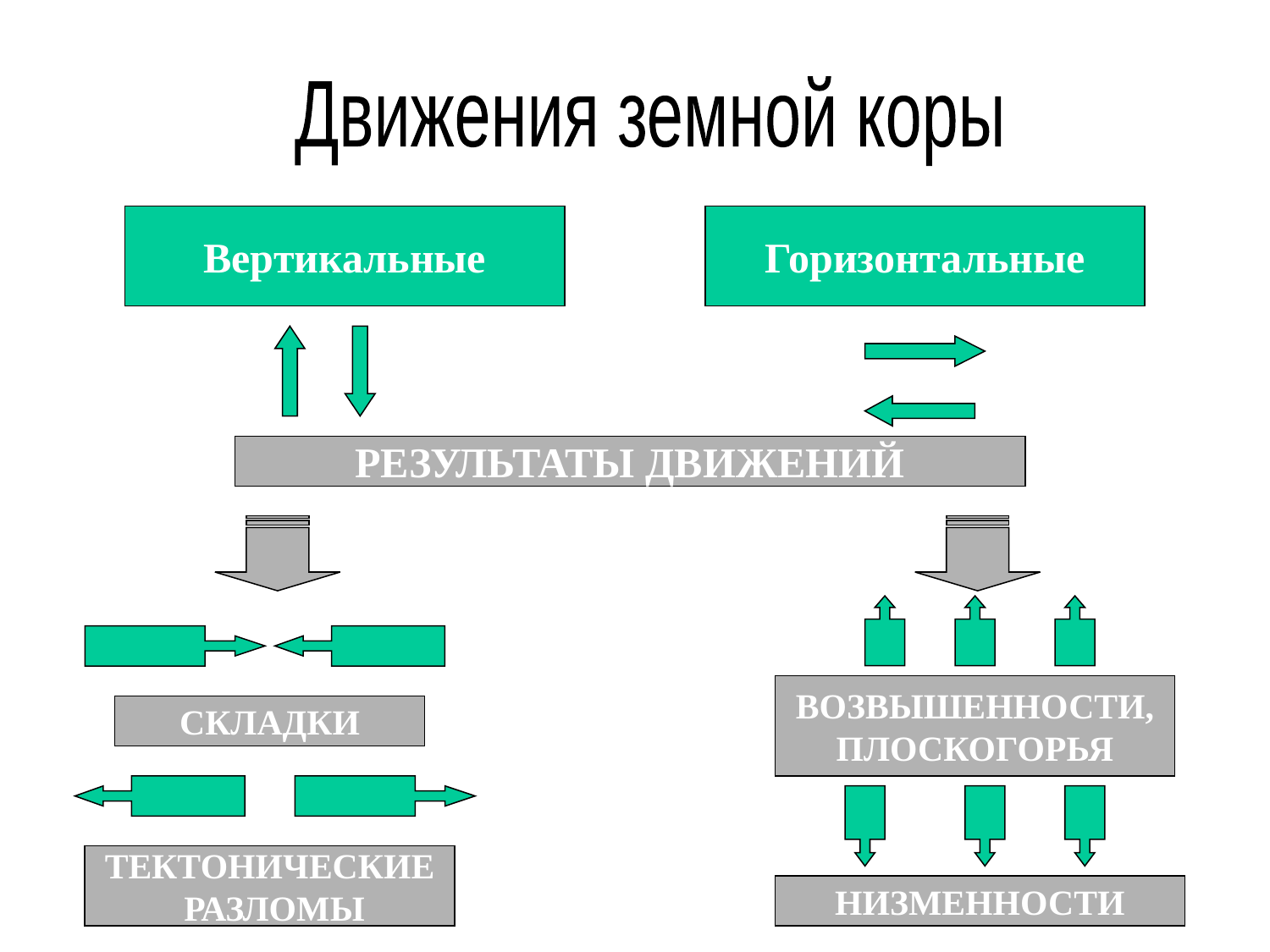

Движения земной коры
Вертикальные
Горизонтальные

РЕЗУЛЬТАТЫ ДВИЖЕНИЙ

ВОЗВЫШЕННОСТИ,
ПЛОСКОГОРЬЯ
СКЛАДКИ

ТЕКТОНИЧЕСКИЕ
 РАЗЛОМЫ
НИЗМЕННОСТИ